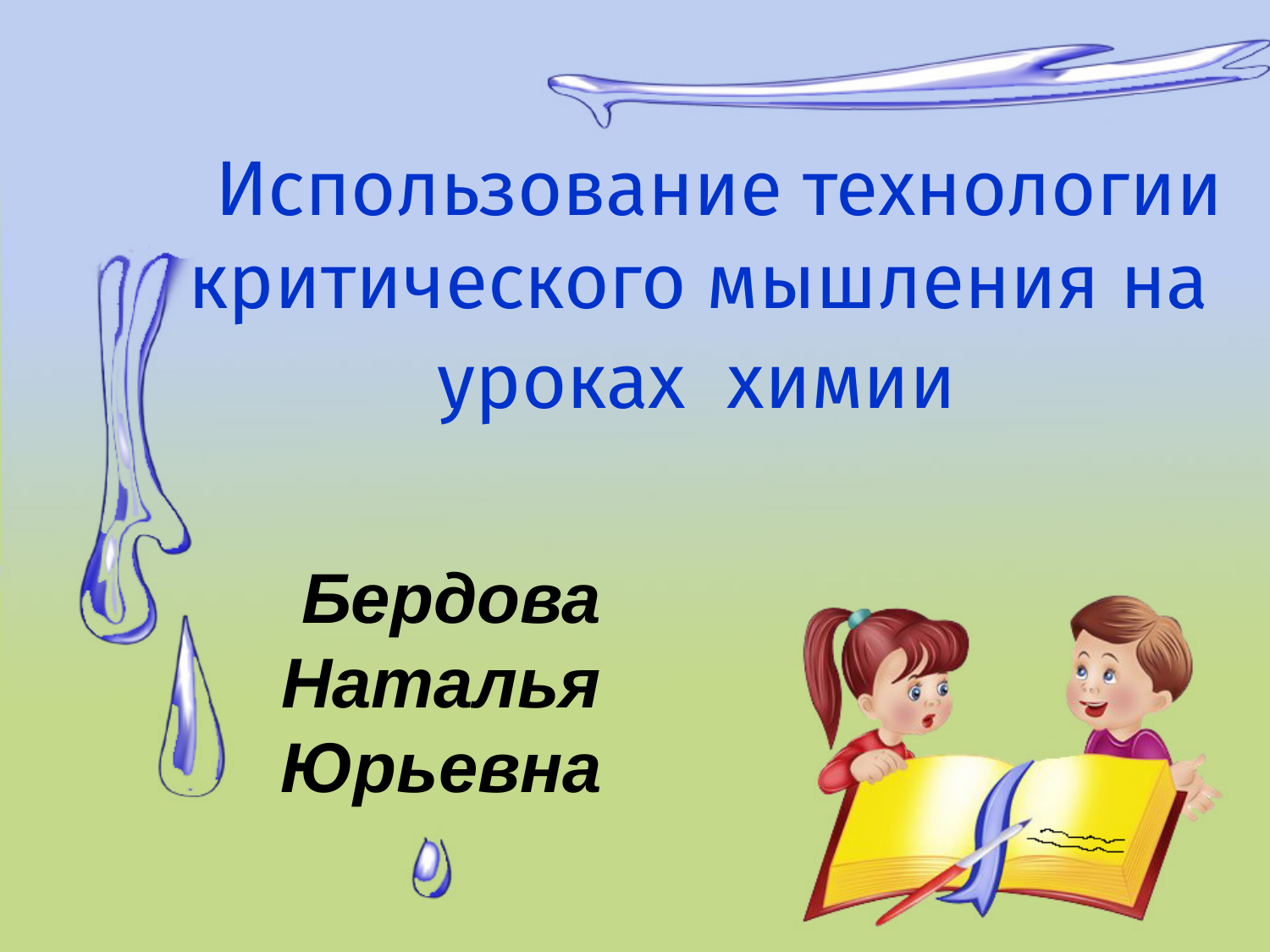

# Использование технологии критического мышления на  уроках  химии
 Бердова Наталья Юрьевна